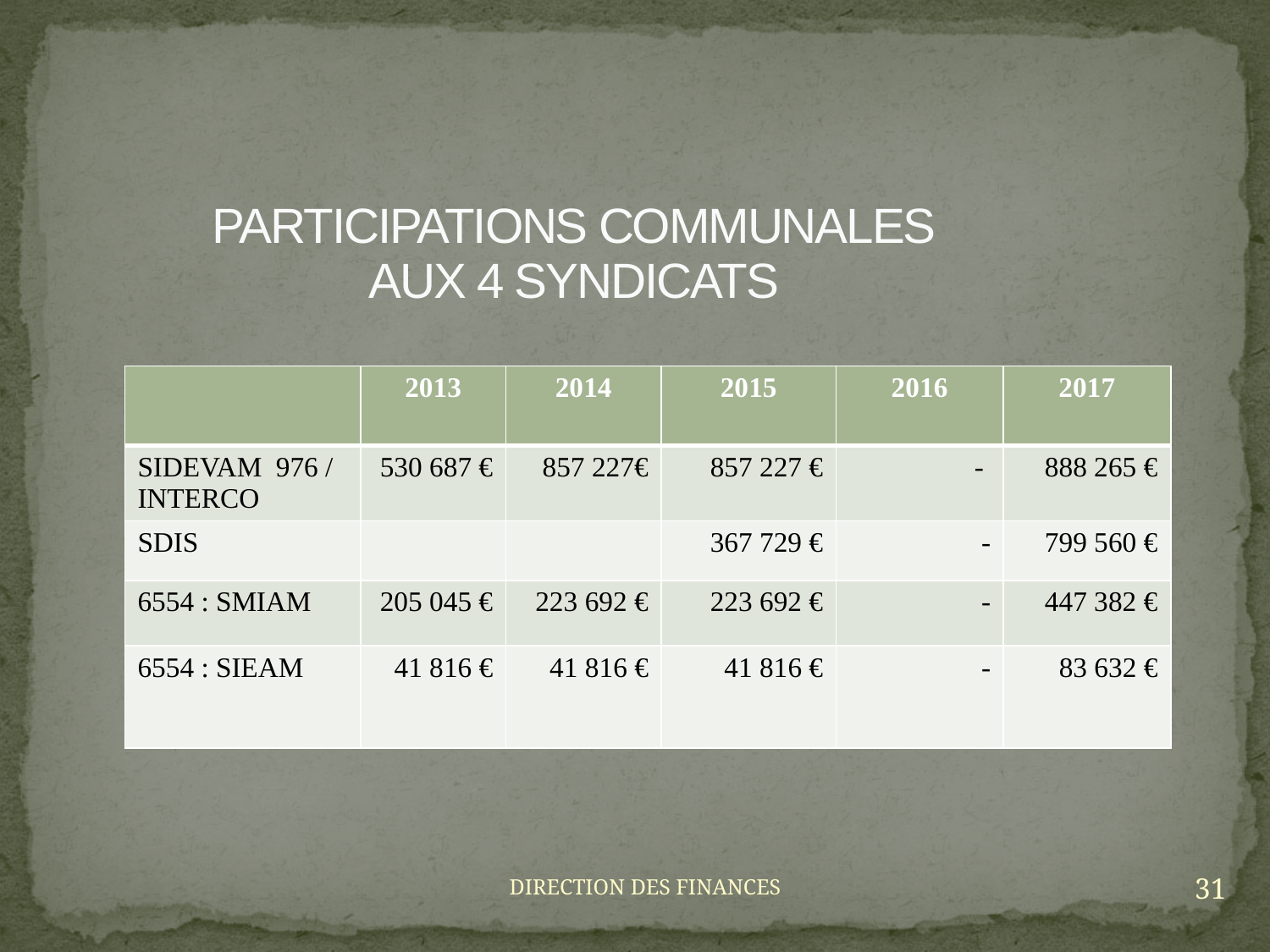

# PARTICIPATIONS COMMUNALES AUX 4 SYNDICATS
|  | 2013 | 2014 | 2015 | 2016 | 2017 |
| --- | --- | --- | --- | --- | --- |
| SIDEVAM 976 / INTERCO | 530 687 € | 857 227€ | 857 227 € | - | 888 265 € |
| SDIS |  |  | 367 729 € | - | 799 560 € |
| 6554 : SMIAM | 205 045 € | 223 692 € | 223 692 € | - | 447 382 € |
| 6554 : SIEAM | 41 816 € | 41 816 € | 41 816 € | - | 83 632 € |
31
DIRECTION DES FINANCES